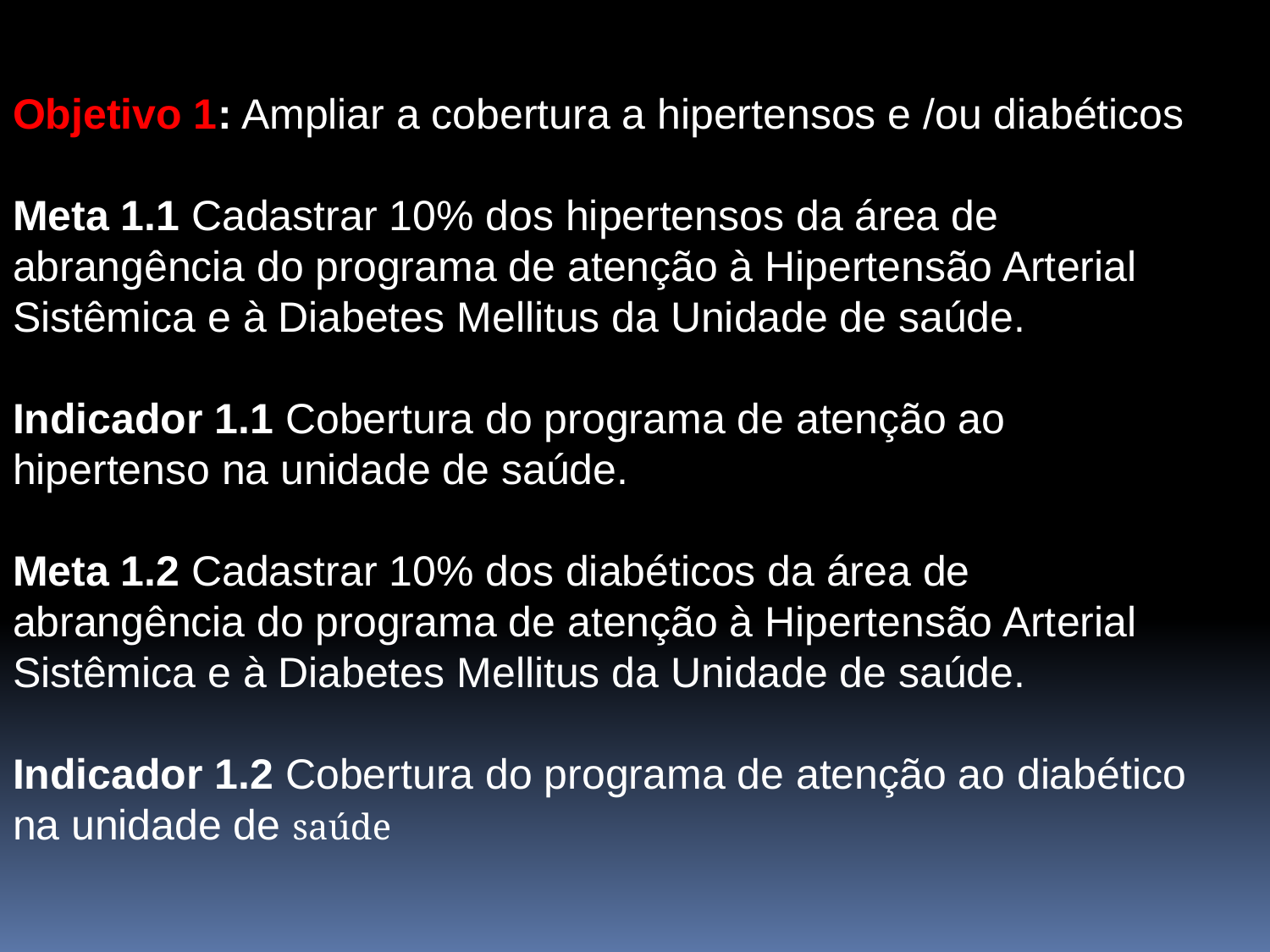

Objetivo 1: Ampliar a cobertura a hipertensos e /ou diabéticos

Meta 1.1 Cadastrar 10% dos hipertensos da área de abrangência do programa de atenção à Hipertensão Arterial Sistêmica e à Diabetes Mellitus da Unidade de saúde.

Indicador 1.1 Cobertura do programa de atenção ao hipertenso na unidade de saúde.

Meta 1.2 Cadastrar 10% dos diabéticos da área de abrangência do programa de atenção à Hipertensão Arterial Sistêmica e à Diabetes Mellitus da Unidade de saúde.

Indicador 1.2 Cobertura do programa de atenção ao diabético na unidade de saúde